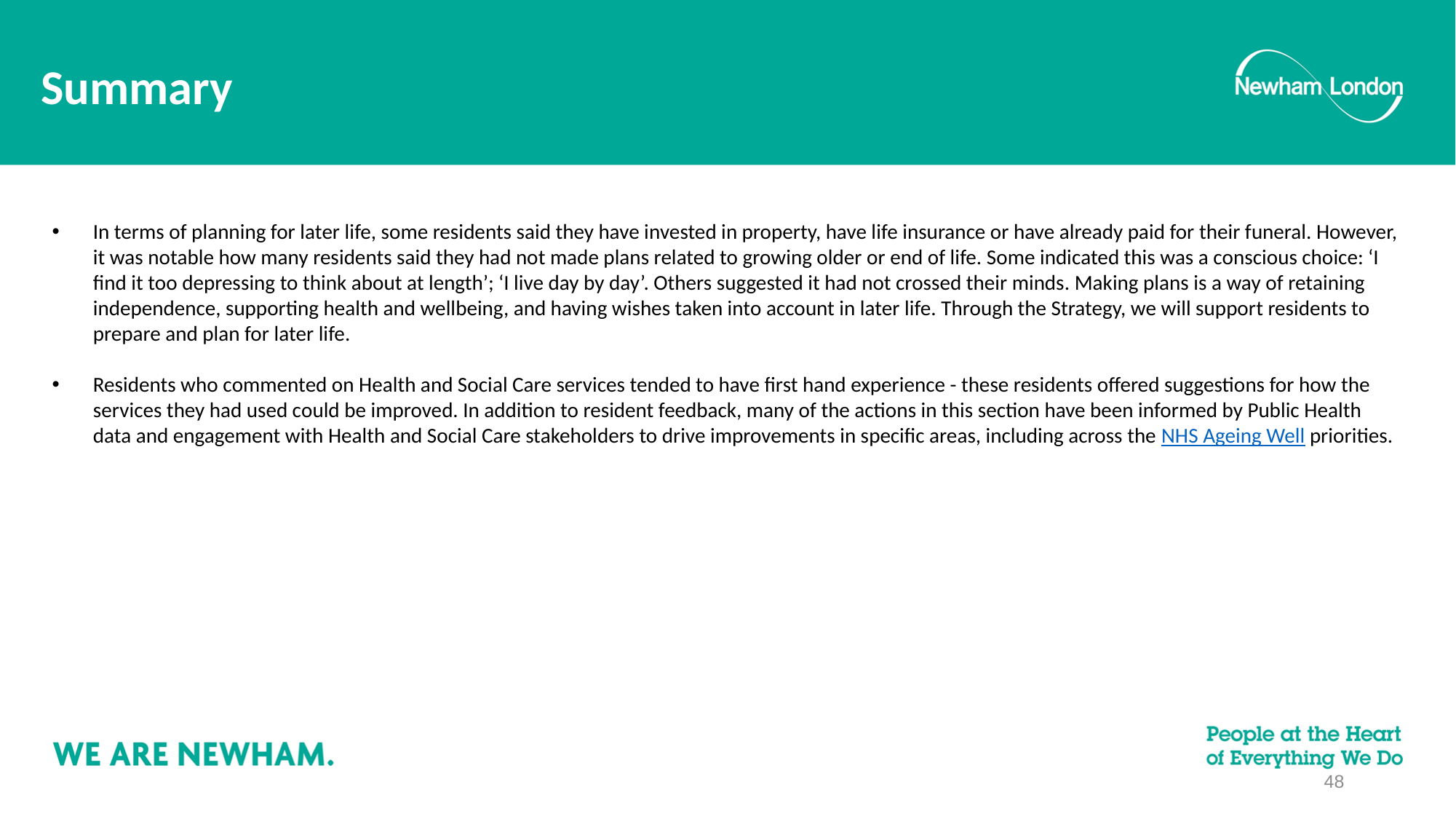

# Summary
In terms of planning for later life, some residents said they have invested in property, have life insurance or have already paid for their funeral. However, it was notable how many residents said they had not made plans related to growing older or end of life. Some indicated this was a conscious choice: ‘I find it too depressing to think about at length’; ‘I live day by day’. Others suggested it had not crossed their minds. Making plans is a way of retaining independence, supporting health and wellbeing, and having wishes taken into account in later life. Through the Strategy, we will support residents to prepare and plan for later life.

Residents who commented on Health and Social Care services tended to have first hand experience - these residents offered suggestions for how the services they had used could be improved. In addition to resident feedback, many of the actions in this section have been informed by Public Health data and engagement with Health and Social Care stakeholders to drive improvements in specific areas, including across the NHS Ageing Well priorities.
48